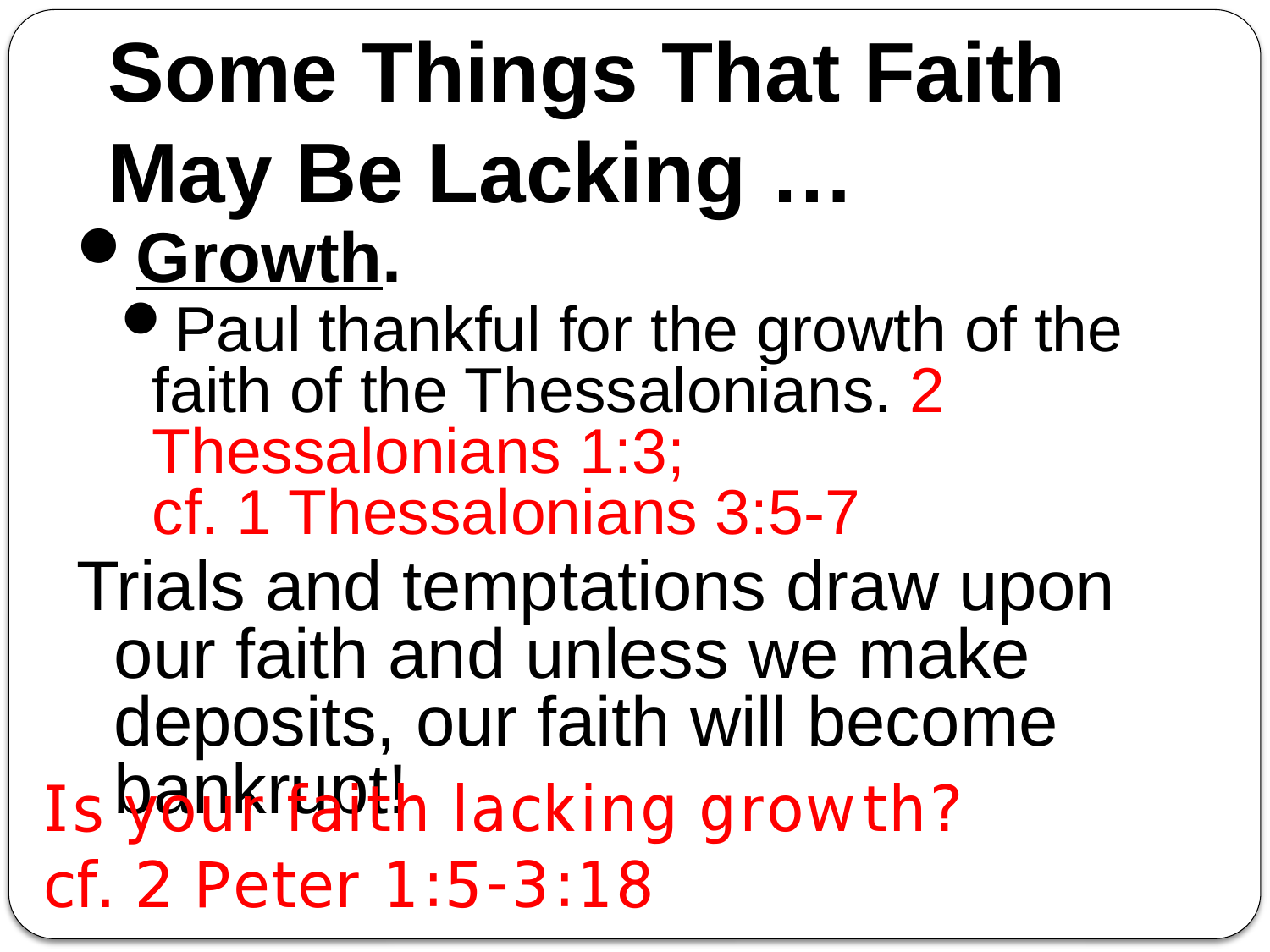

# Some Things That Faith May Be Lacking …
Growth.
Paul thankful for the growth of the faith of the Thessalonians. 2 Thessalonians 1:3;
cf. 1 Thessalonians 3:5-7
Trials and temptations draw upon our faith and unless we make deposits, our faith will become bankrupt!
Is your faith lacking growth?
cf. 2 Peter 1:5-3:18